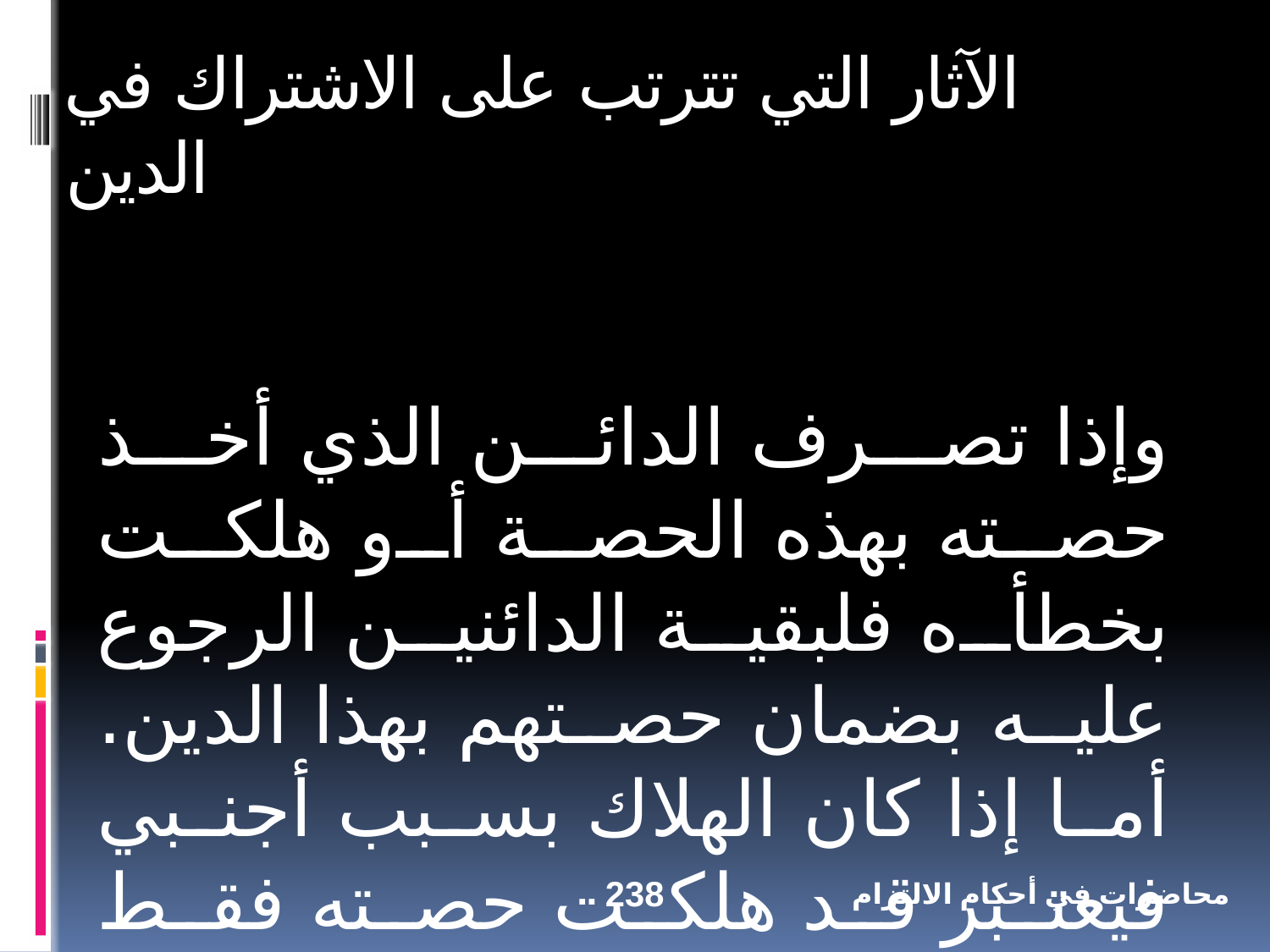

الآثار التي تترتب على الاشتراك في الدين
وإذا تصرف الدائن الذي أخذ حصته بهذه الحصة أو هلكت بخطأه فلبقية الدائنين الرجوع عليه بضمان حصتهم بهذا الدين. أما إذا كان الهلاك بسبب أجنبي فيعتبر قد هلكت حصته فقط ويرجع البقية على المدين.

238
محاضرات في أحكام الالتزام